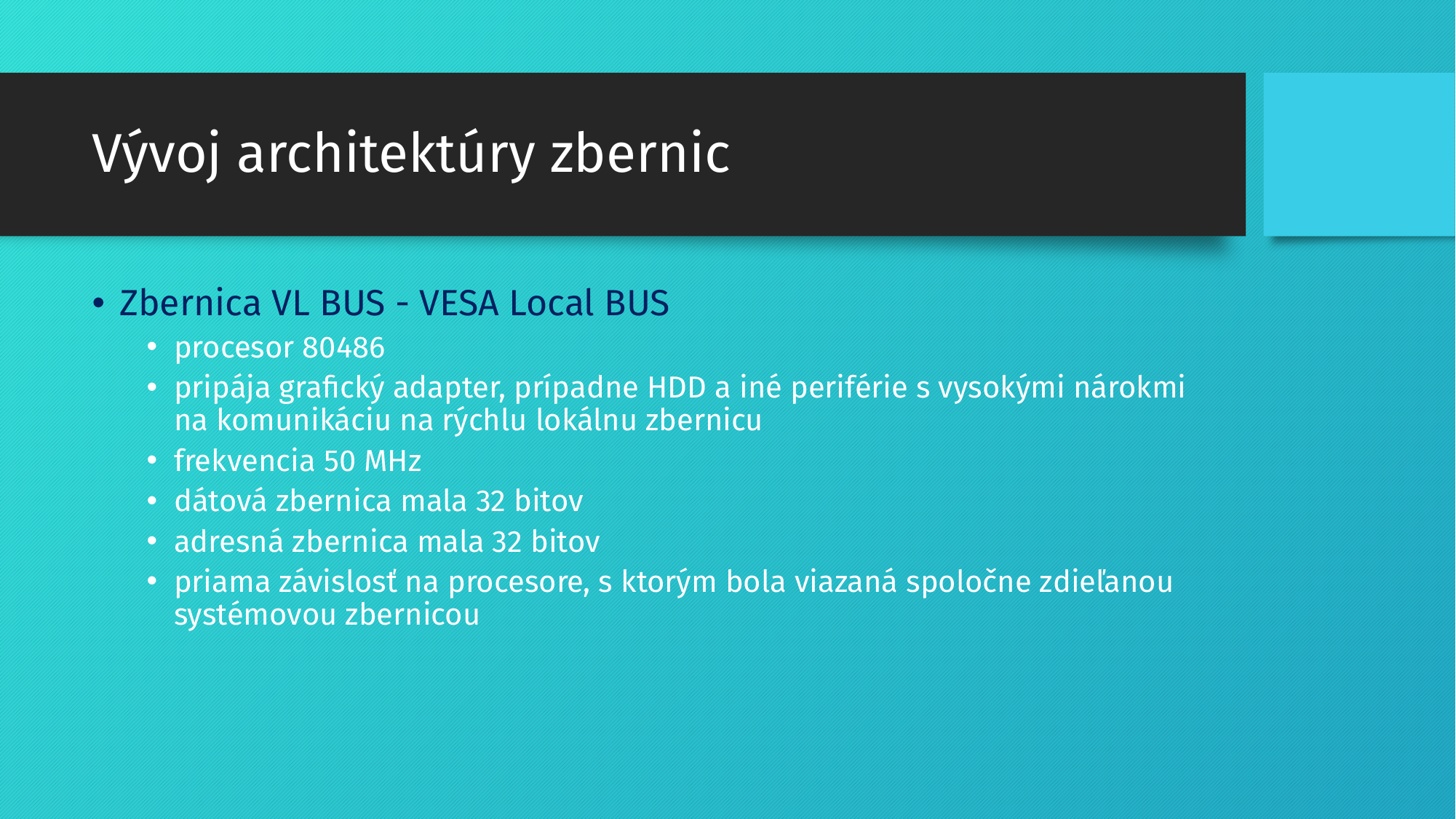

# Vývoj architektúry zbernic
Zbernica VL BUS - VESA Local BUS
procesor 80486
pripája grafický adapter, prípadne HDD a iné periférie s vysokými nárokmi na komunikáciu na rýchlu lokálnu zbernicu
frekvencia 50 MHz
dátová zbernica mala 32 bitov
adresná zbernica mala 32 bitov
priama závislosť na procesore, s ktorým bola viazaná spoločne zdieľanou systémovou zbernicou